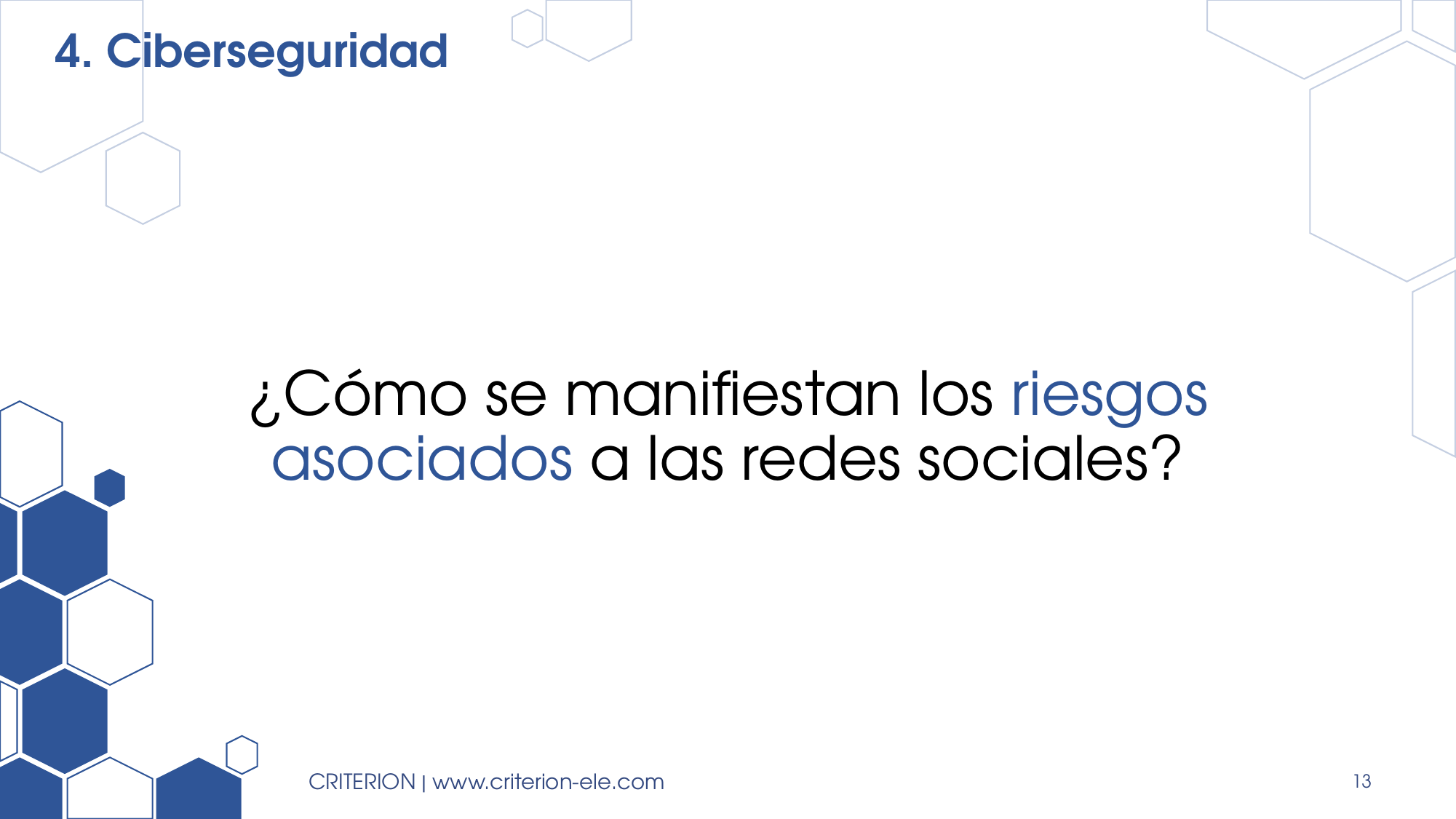

# 4. Ciberseguridad
¿Cómo se manifiestan los riesgos asociados a las redes sociales?
CRITERION | www.criterion-ele.com
13